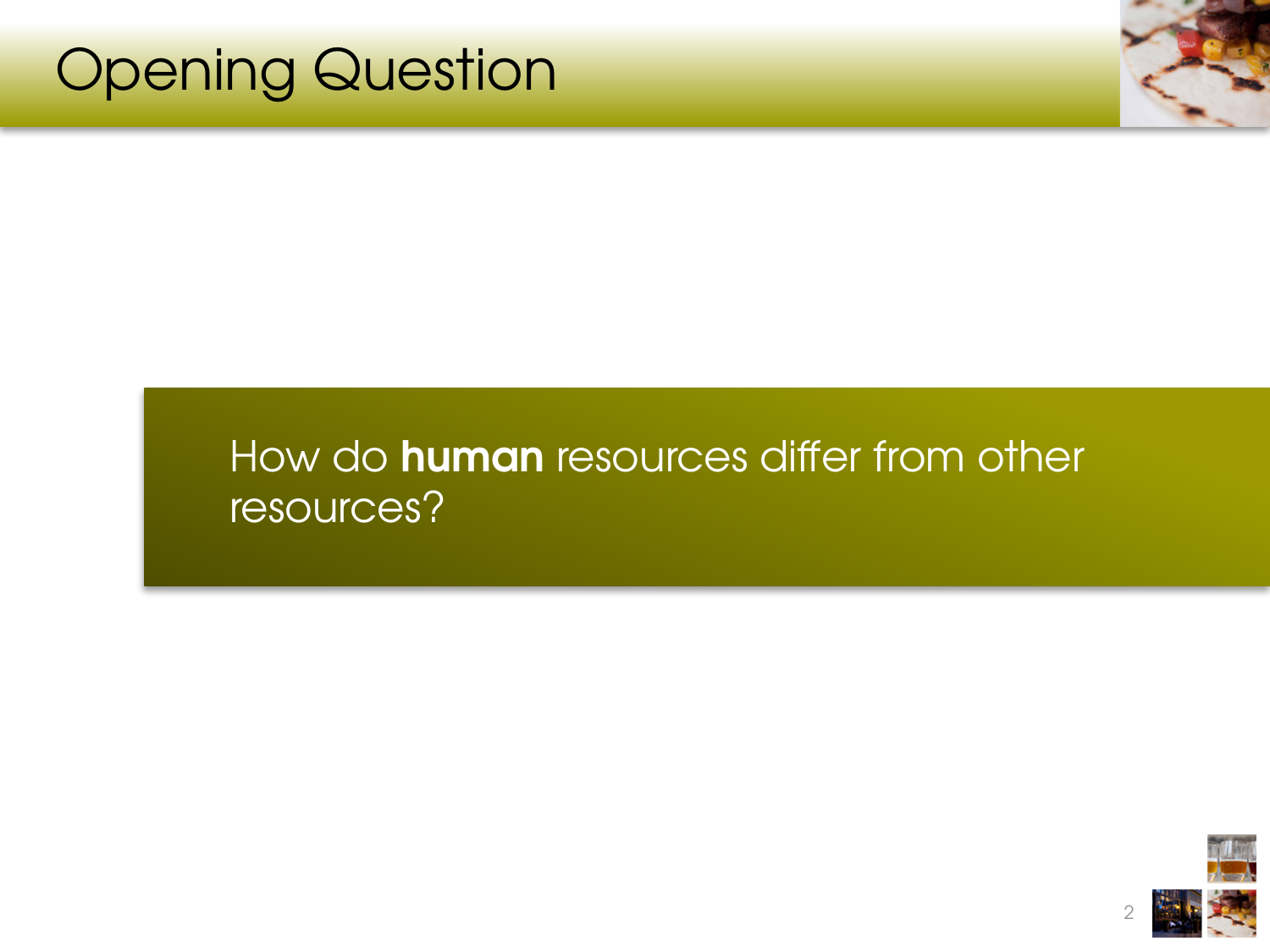

# Opening Question

How do human resources differ from other resources?
2